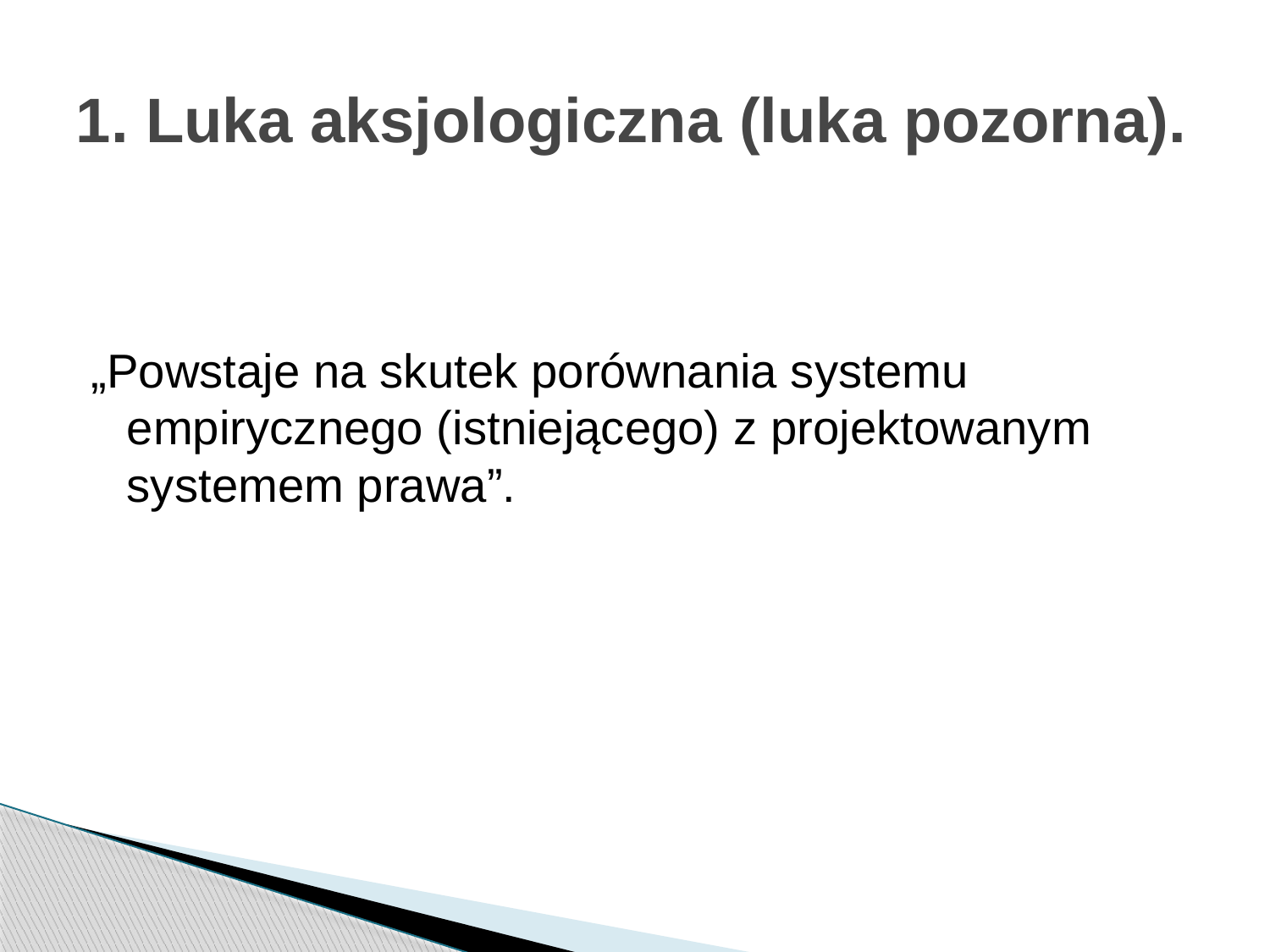

# 1. Luka aksjologiczna (luka pozorna).

„Powstaje na skutek porównania systemu empirycznego (istniejącego) z projektowanym systemem prawa”.